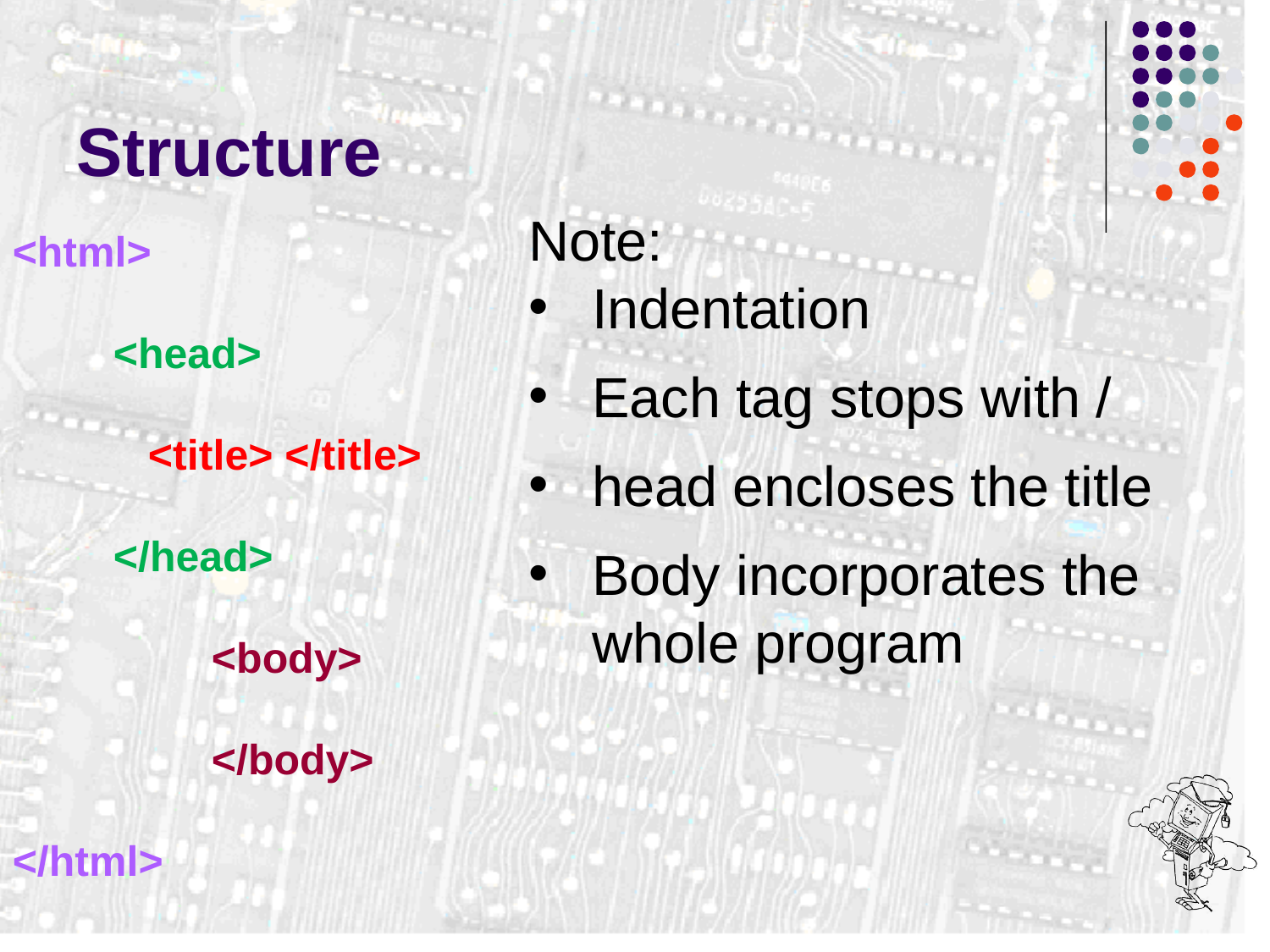

# Structure
Note:
Indentation
Each tag stops with /
head encloses the title
Body incorporates the whole program
<html>

	<head>

	<title> </title>

	</head>

	<body>

	</body>

</html>